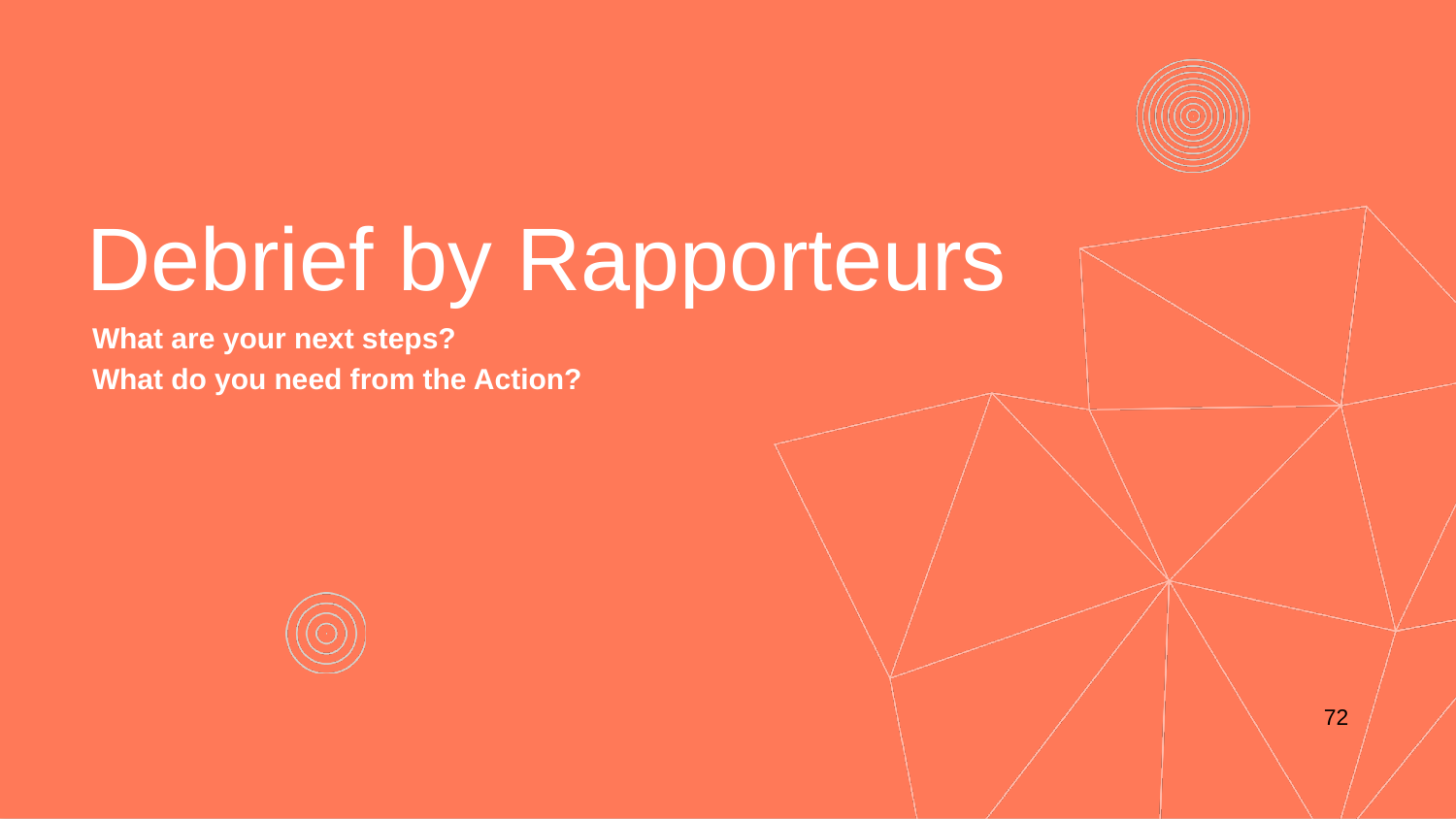

# Debrief by Rapporteurs
What are your next steps?
What do you need from the Action?